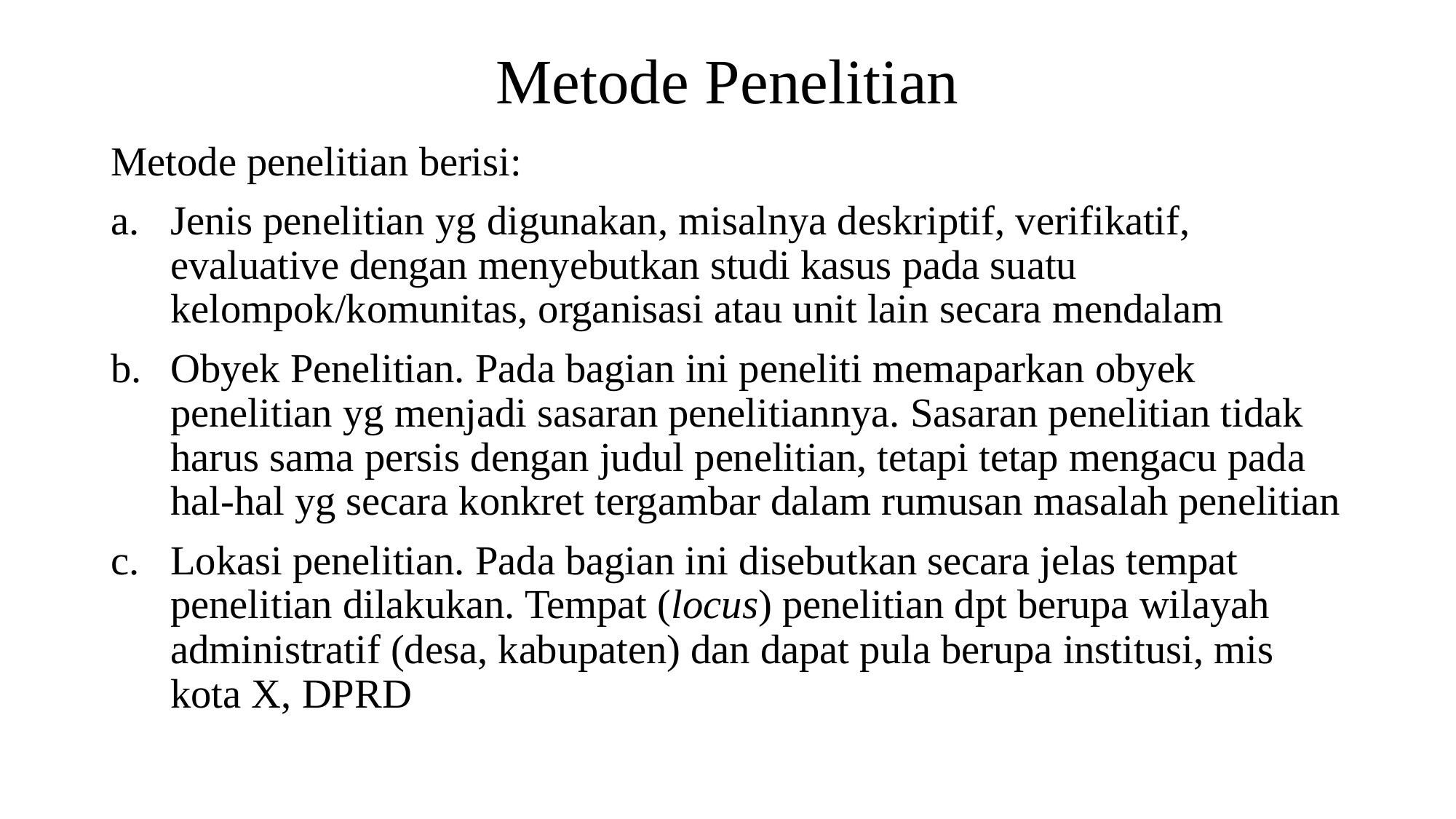

# Metode Penelitian
Metode penelitian berisi:
Jenis penelitian yg digunakan, misalnya deskriptif, verifikatif, evaluative dengan menyebutkan studi kasus pada suatu kelompok/komunitas, organisasi atau unit lain secara mendalam
Obyek Penelitian. Pada bagian ini peneliti memaparkan obyek penelitian yg menjadi sasaran penelitiannya. Sasaran penelitian tidak harus sama persis dengan judul penelitian, tetapi tetap mengacu pada hal-hal yg secara konkret tergambar dalam rumusan masalah penelitian
Lokasi penelitian. Pada bagian ini disebutkan secara jelas tempat penelitian dilakukan. Tempat (locus) penelitian dpt berupa wilayah administratif (desa, kabupaten) dan dapat pula berupa institusi, mis kota X, DPRD